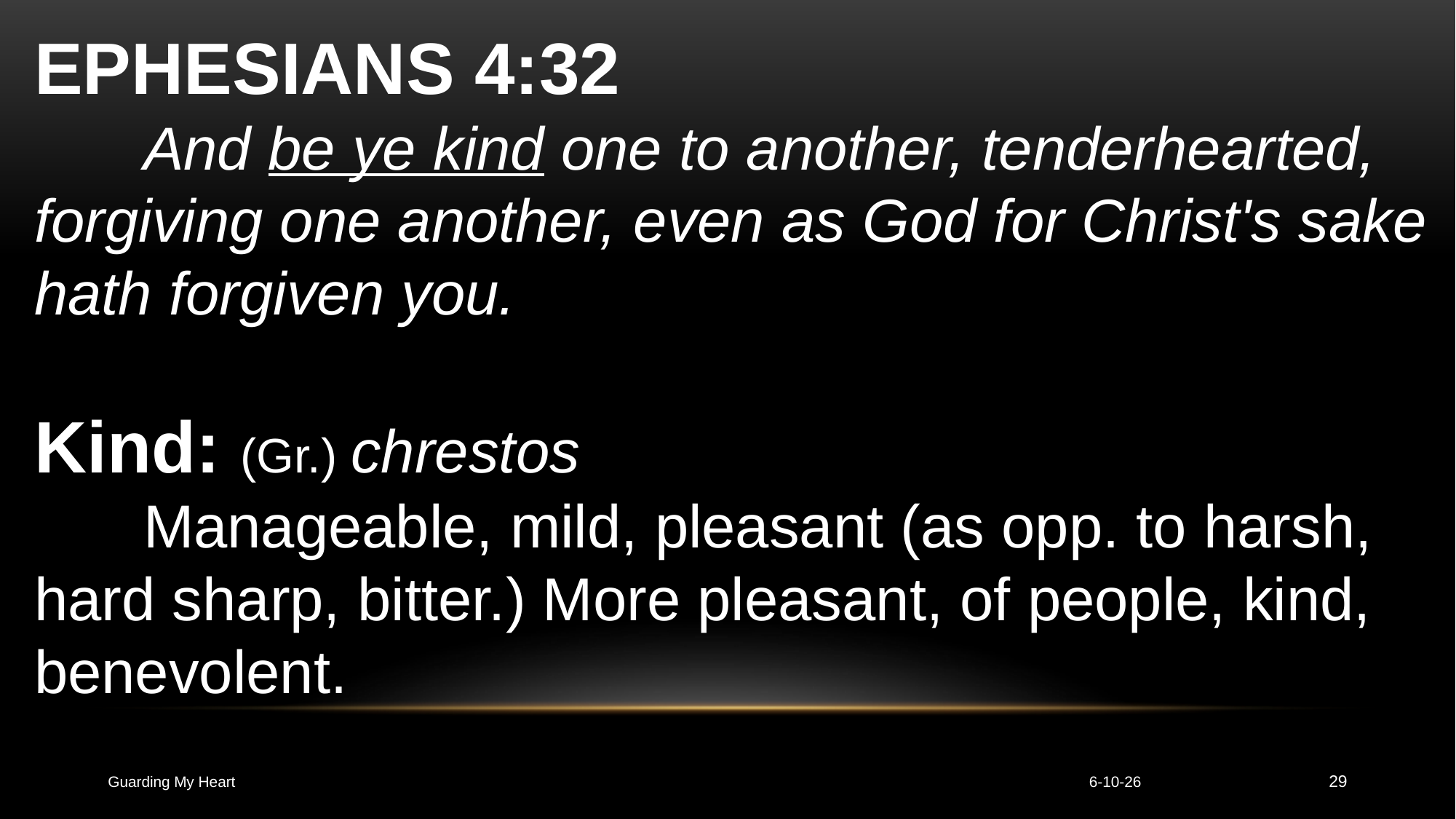

EPHESIANS 4:32
	And be ye kind one to another, tenderhearted, forgiving one another, even as God for Christ's sake hath forgiven you.

Kind: (Gr.) chrestos
	Manageable, mild, pleasant (as opp. to harsh, hard sharp, bitter.) More pleasant, of people, kind, benevolent.
Guarding My Heart
6-10-26
29